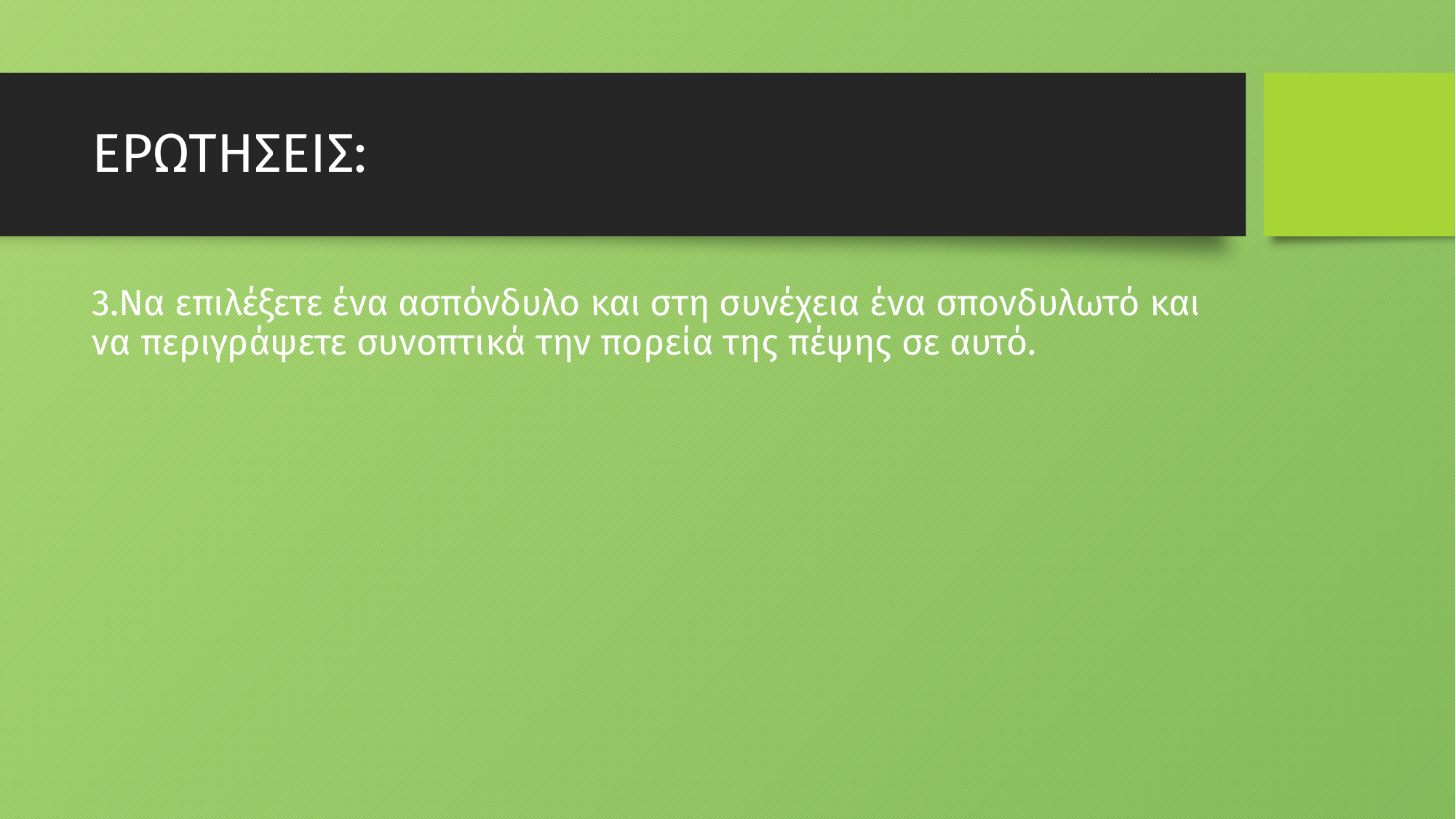

# ΕΡΩΤΗΣΕΙΣ:
3.Να επιλέξετε ένα ασπόνδυλο και στη συνέχεια ένα σπονδυλωτό και να περιγράψετε συνοπτικά την πορεία της πέψης σε αυτό.